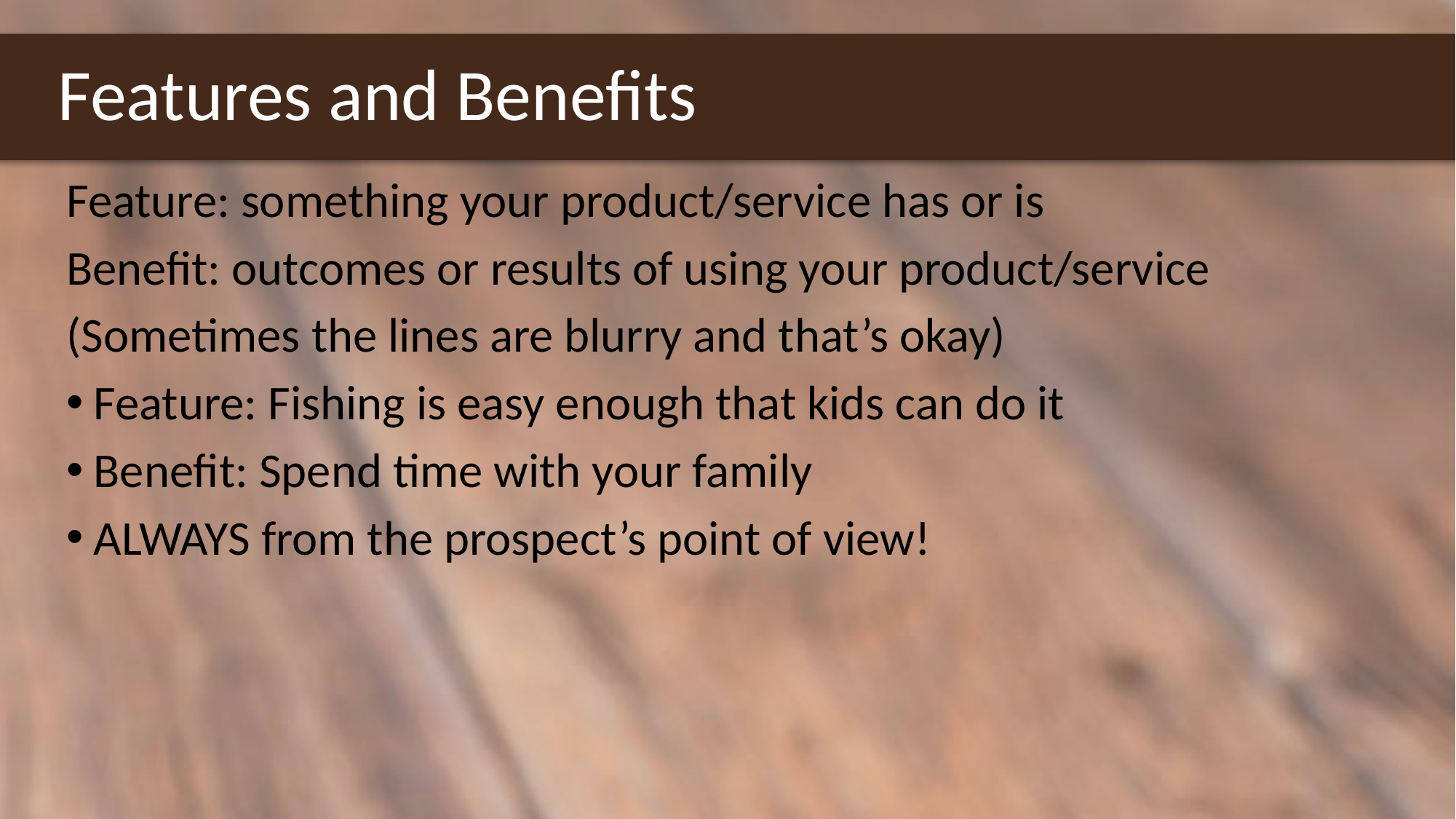

# Features and Benefits
Feature: something your product/service has or is
Benefit: outcomes or results of using your product/service
(Sometimes the lines are blurry and that’s okay)
Feature: Fishing is easy enough that kids can do it
Benefit: Spend time with your family
ALWAYS from the prospect’s point of view!